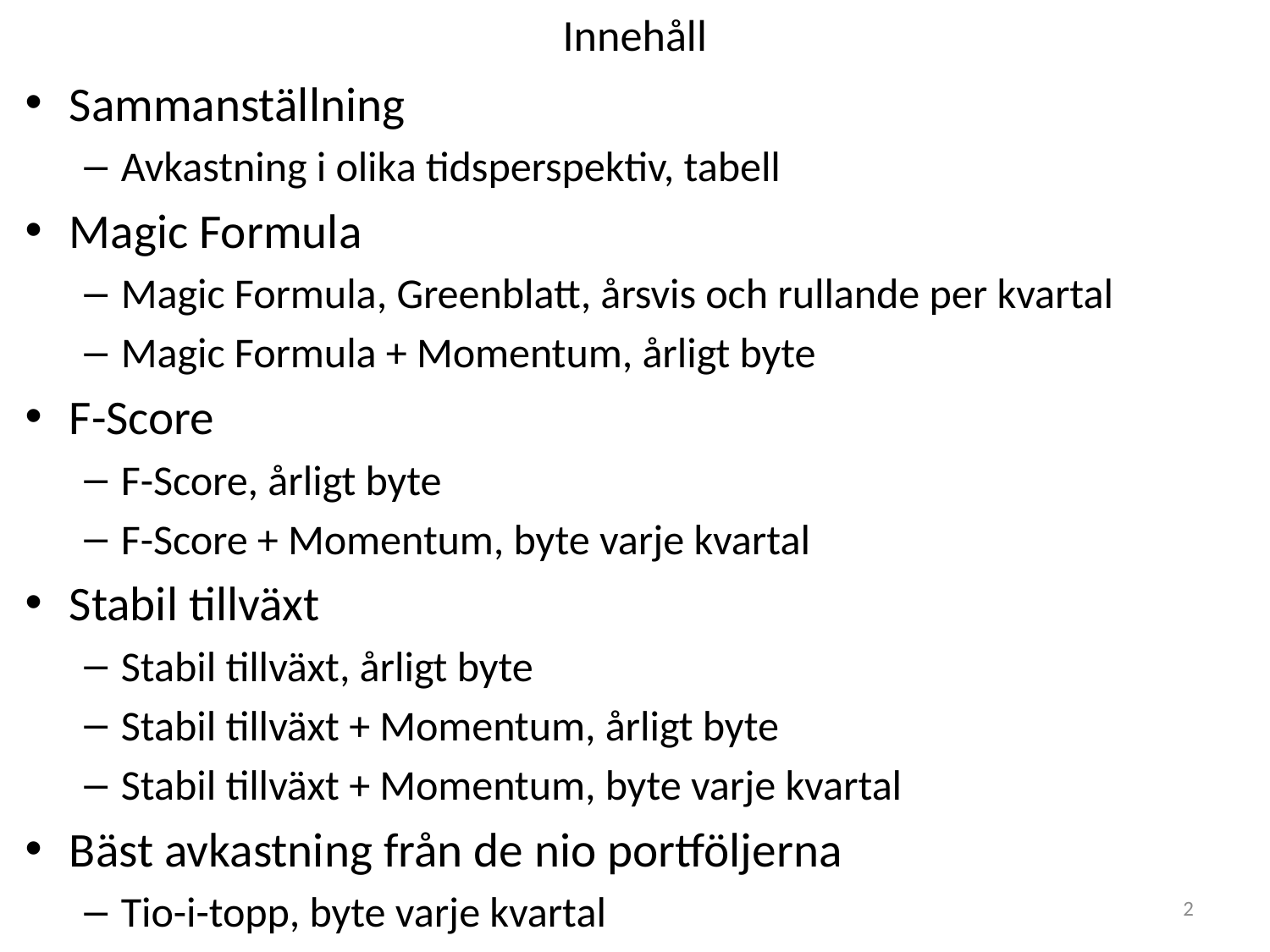

# Innehåll
Sammanställning
Avkastning i olika tidsperspektiv, tabell
Magic Formula
Magic Formula, Greenblatt, årsvis och rullande per kvartal
Magic Formula + Momentum, årligt byte
F-Score
F-Score, årligt byte
F-Score + Momentum, byte varje kvartal
Stabil tillväxt
Stabil tillväxt, årligt byte
Stabil tillväxt + Momentum, årligt byte
Stabil tillväxt + Momentum, byte varje kvartal
Bäst avkastning från de nio portföljerna
Tio-i-topp, byte varje kvartal
2